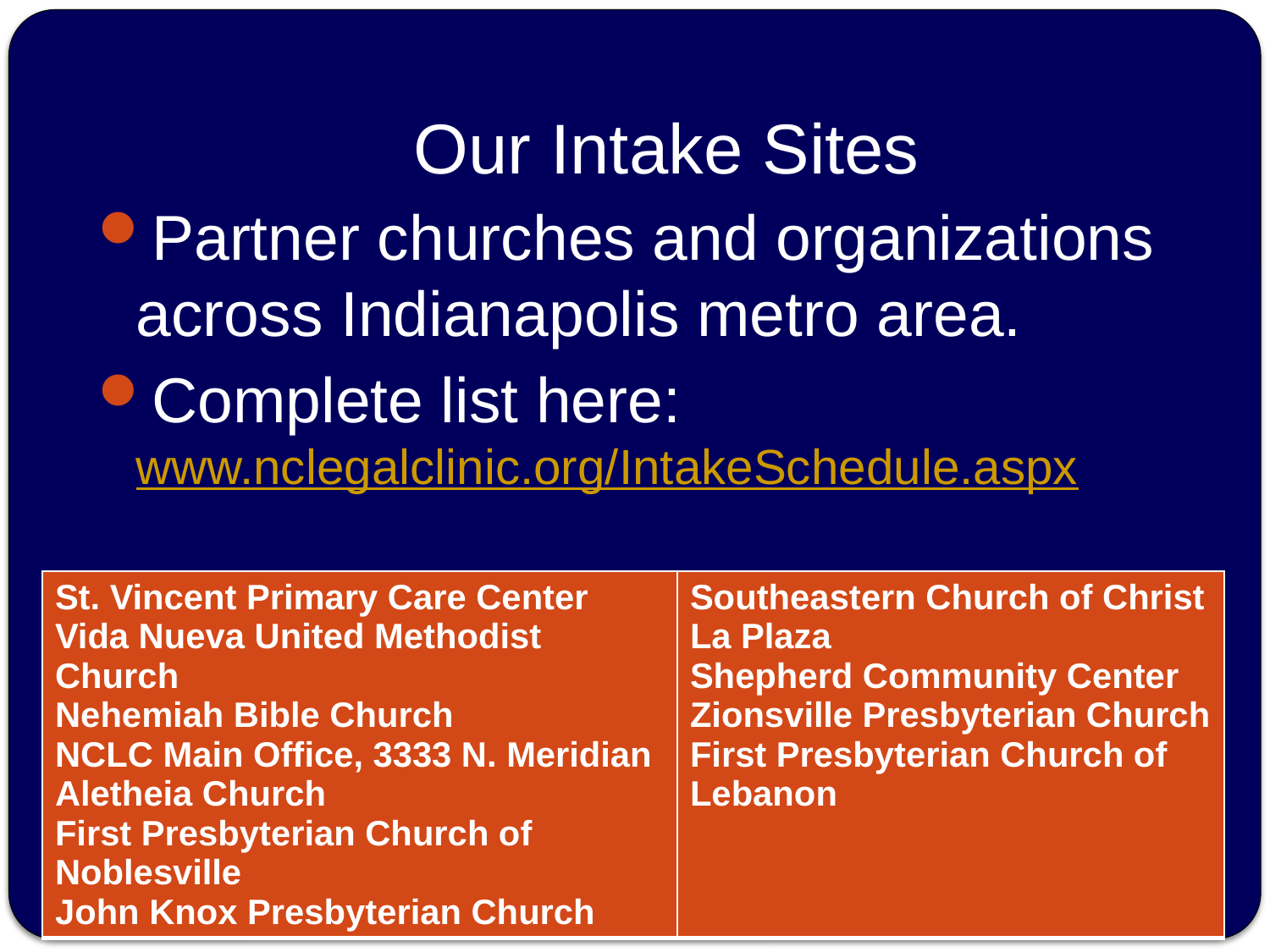

# Our Intake Sites
Partner churches and organizations across Indianapolis metro area.
Complete list here: www.nclegalclinic.org/IntakeSchedule.aspx
| St. Vincent Primary Care Center Vida Nueva United Methodist Church Nehemiah Bible Church NCLC Main Office, 3333 N. Meridian Aletheia Church First Presbyterian Church of Noblesville John Knox Presbyterian Church | Southeastern Church of Christ La Plaza Shepherd Community Center Zionsville Presbyterian Church First Presbyterian Church of Lebanon |
| --- | --- |